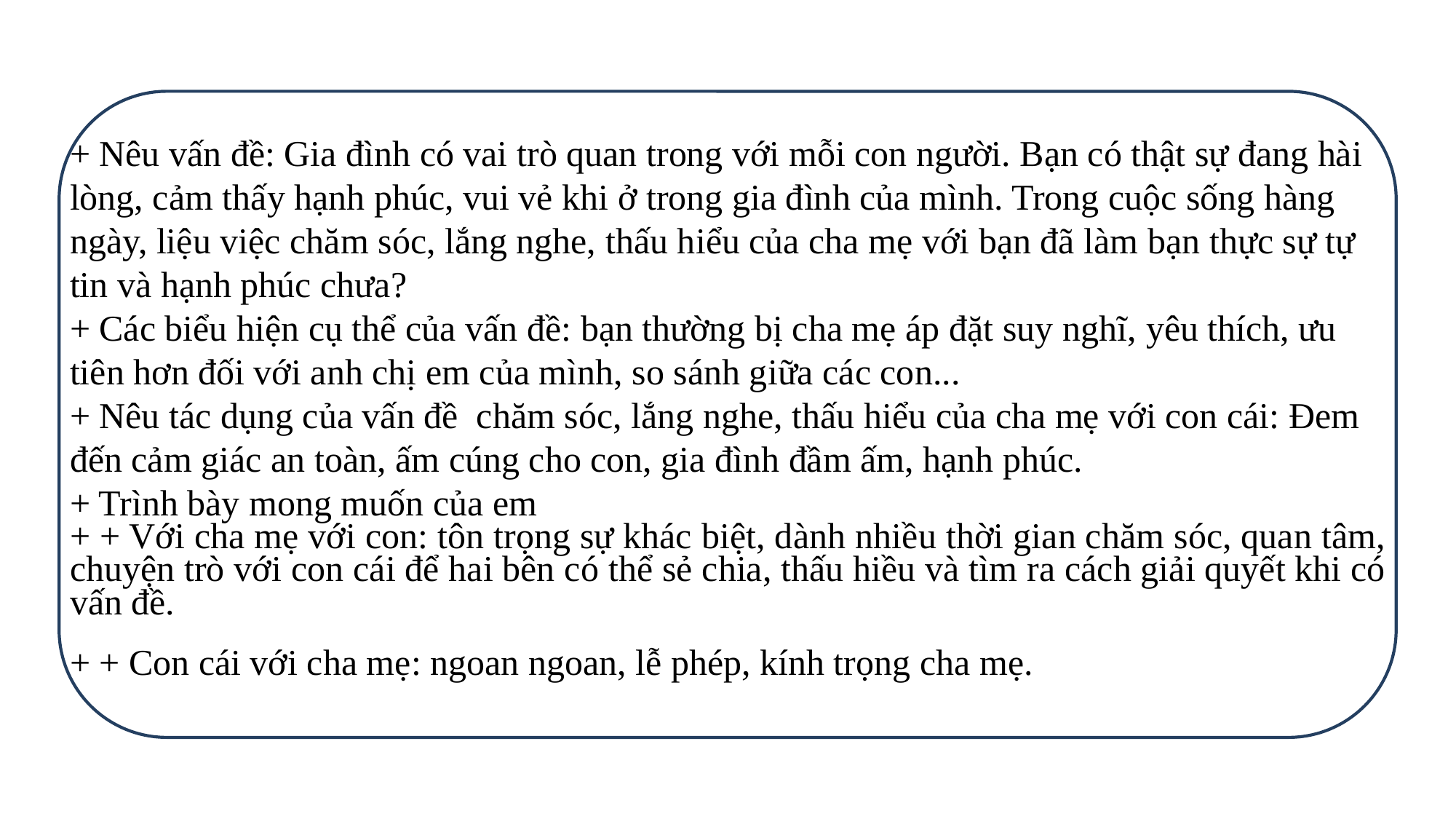

+ Nêu vấn đề: Gia đình có vai trò quan trong với mỗi con người. Bạn có thật sự đang hài lòng, cảm thấy hạnh phúc, vui vẻ khi ở trong gia đình của mình. Trong cuộc sống hàng ngày, liệu việc chăm sóc, lắng nghe, thấu hiểu của cha mẹ với bạn đã làm bạn thực sự tự tin và hạnh phúc chưa?
+ Các biểu hiện cụ thể của vấn đề: bạn thường bị cha mẹ áp đặt suy nghĩ, yêu thích, ưu tiên hơn đối với anh chị em của mình, so sánh giữa các con...
+ Nêu tác dụng của vấn đề  chăm sóc, lắng nghe, thấu hiểu của cha mẹ với con cái: Đem đến cảm giác an toàn, ấm cúng cho con, gia đình đầm ấm, hạnh phúc.
+ Trình bày mong muốn của em
+ + Với cha mẹ với con: tôn trọng sự khác biệt, dành nhiều thời gian chăm sóc, quan tâm, chuyện trò với con cái để hai bên có thể sẻ chia, thấu hiều và tìm ra cách giải quyết khi có vấn đề.
+ + Con cái với cha mẹ: ngoan ngoan, lễ phép, kính trọng cha mẹ.